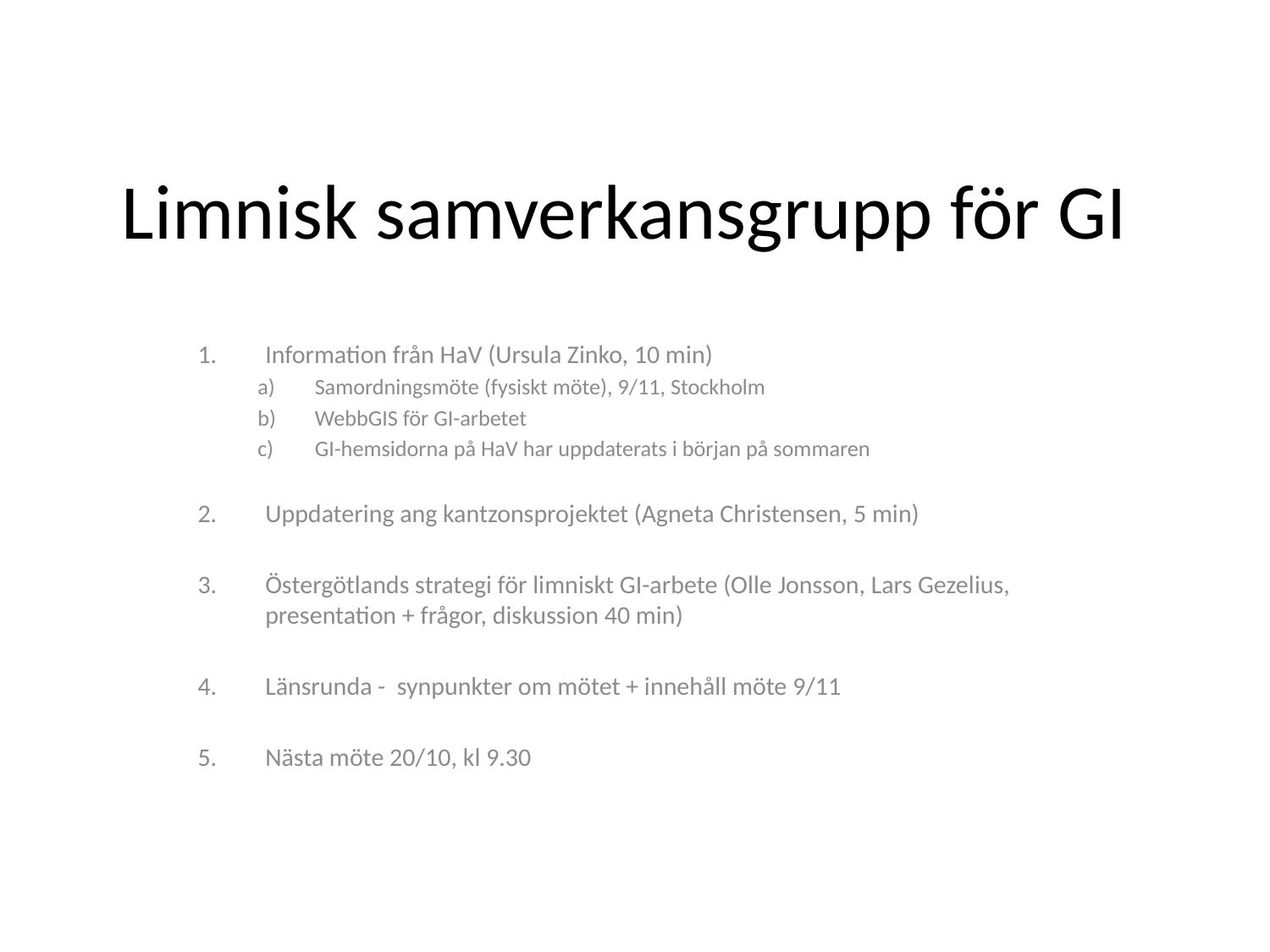

# Limnisk samverkansgrupp för GI

Information från HaV (Ursula Zinko, 10 min)
a)	Samordningsmöte (fysiskt möte), 9/11, Stockholm
b)	WebbGIS för GI-arbetet
c)	GI-hemsidorna på HaV har uppdaterats i början på sommaren

Uppdatering ang kantzonsprojektet (Agneta Christensen, 5 min)

Östergötlands strategi för limniskt GI-arbete (Olle Jonsson, Lars Gezelius, presentation + frågor, diskussion 40 min)

Länsrunda -  synpunkter om mötet + innehåll möte 9/11

Nästa möte 20/10, kl 9.30